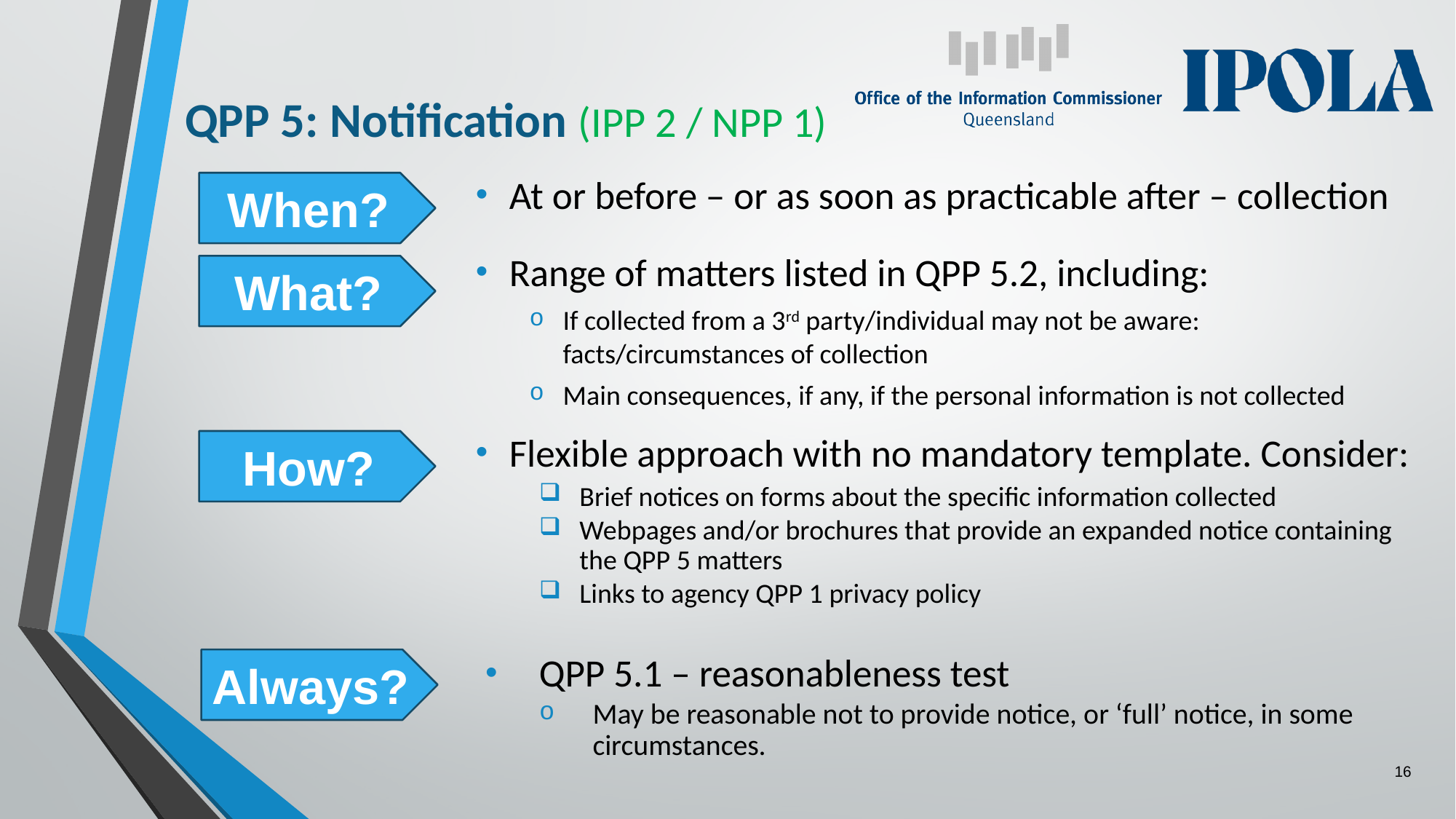

# QPP 5: Notification (IPP 2 / NPP 1)
At or before – or as soon as practicable after – collection

Range of matters listed in QPP 5.2, including:
If collected from a 3rd party/individual may not be aware: facts/circumstances of collection
Main consequences, if any, if the personal information is not collected

Flexible approach with no mandatory template. Consider:
Brief notices on forms about the specific information collected
Webpages and/or brochures that provide an expanded notice containing the QPP 5 matters
Links to agency QPP 1 privacy policy

QPP 5.1 – reasonableness test
May be reasonable not to provide notice, or ‘full’ notice, in some circumstances.

When?
What?
How?
Always?
16